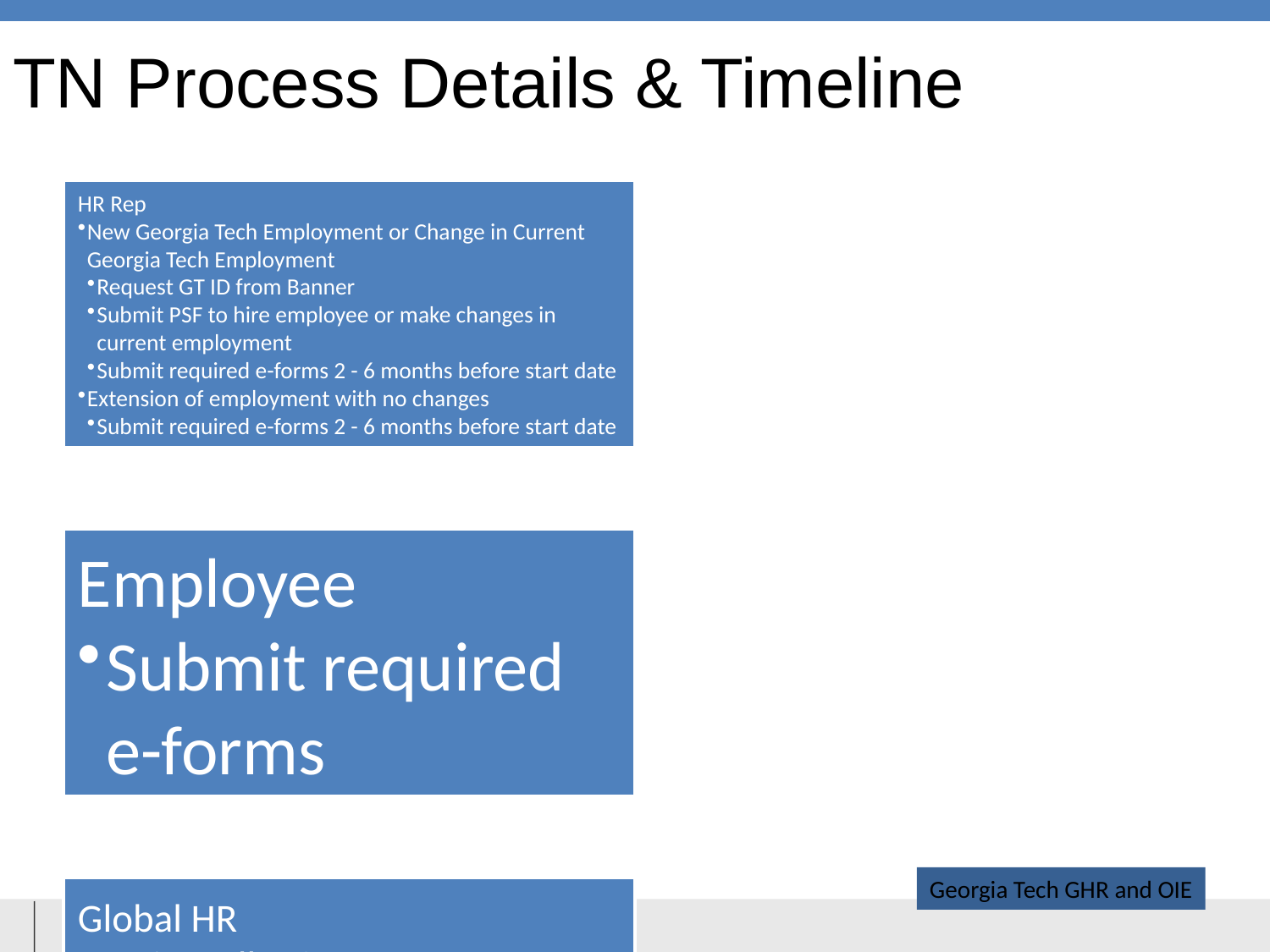

# TN Process Details & Timeline
HR Rep
New Georgia Tech Employment or Change in Current Georgia Tech Employment
Request GT ID from Banner
Submit PSF to hire employee or make changes in current employment
Submit required e-forms 2 - 6 months before start date
Extension of employment with no changes
Submit required e-forms 2 - 6 months before start date
Employee
Submit required e-forms
Global HR